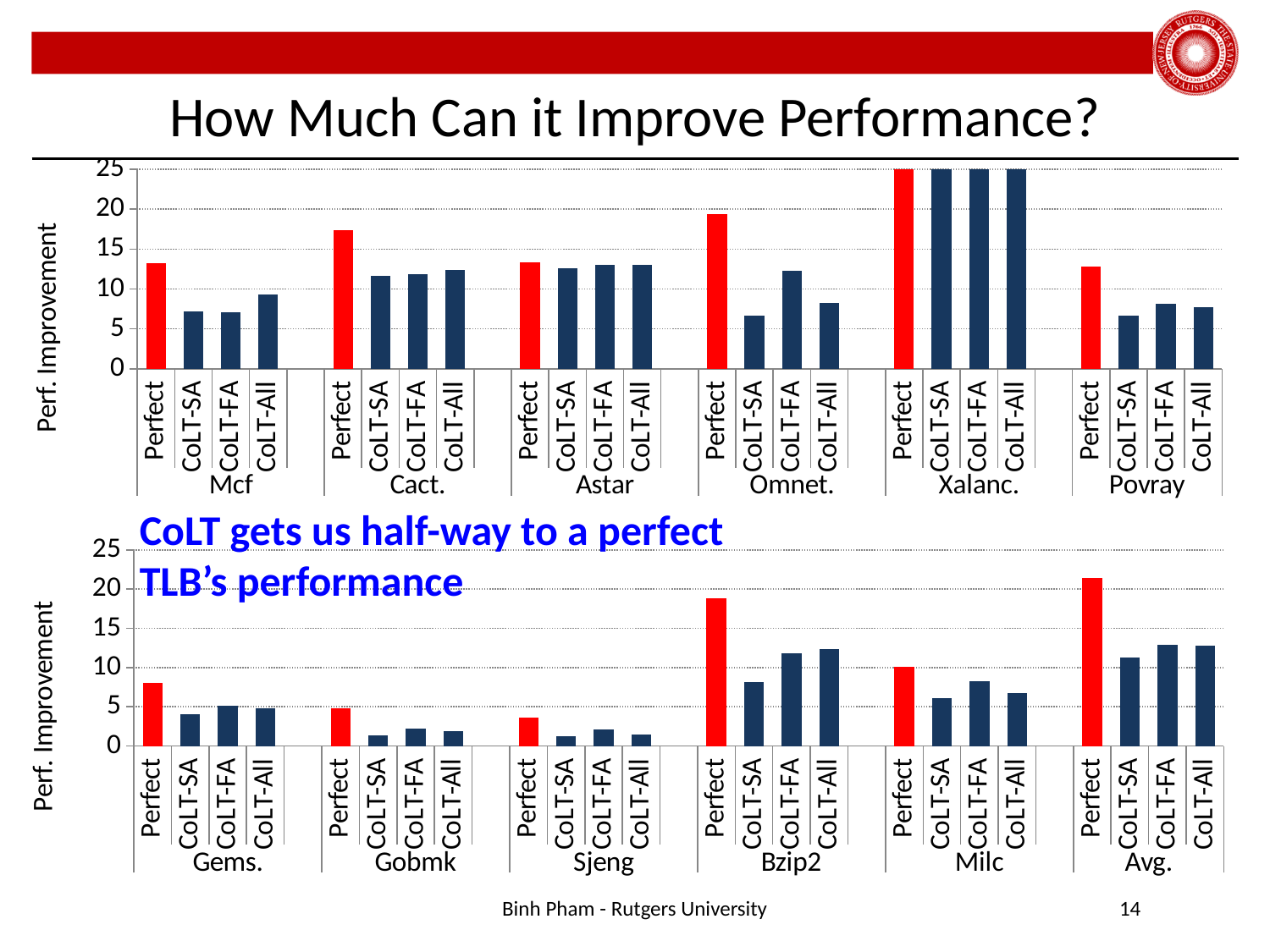

# How Much Can it Improve Performance?

### Chart

| Category |  |
|---|---|
| Perfect | 13.2 |
| CoLT-SA | 7.24 |
| CoLT-FA | 7.119999999999997 |
| CoLT-All | 9.32 |
|  | None |
| Perfect | 17.4 |
| CoLT-SA | 11.63 |
| CoLT-FA | 11.82 |
| CoLT-All | 12.42 |
|  | None |
| Perfect | 13.3 |
| CoLT-SA | 12.6 |
| CoLT-FA | 13.0 |
| CoLT-All | 13.0 |
|  | None |
| Perfect | 19.4 |
| CoLT-SA | 6.7 |
| CoLT-FA | 12.3 |
| CoLT-All | 8.200000000000001 |
|  | None |
| Perfect | 114.45 |
| CoLT-SA | 58.0 |
| CoLT-FA | 60.0 |
| CoLT-All | 63.0 |
|  | None |
| Perfect | 12.8 |
| CoLT-SA | 6.7 |
| CoLT-FA | 8.1 |
| CoLT-All | 7.7 |
CoLT gets us half-way to a perfect TLB’s performance

### Chart

| Category |  |
|---|---|
| Perfect | 8.0 |
| CoLT-SA | 4.0 |
| CoLT-FA | 5.1 |
| CoLT-All | 4.8 |
|  | None |
| Perfect | 4.8 |
| CoLT-SA | 1.4 |
| CoLT-FA | 2.2 |
| CoLT-All | 1.9 |
|  | None |
| Perfect | 3.6 |
| CoLT-SA | 1.2 |
| CoLT-FA | 2.1 |
| CoLT-All | 1.5 |
|  | None |
| Perfect | 18.8 |
| CoLT-SA | 8.1 |
| CoLT-FA | 11.8 |
| CoLT-All | 12.4 |
|  | None |
| Perfect | 10.1 |
| CoLT-SA | 6.1 |
| CoLT-FA | 8.3 |
| CoLT-All | 6.8 |
|  | None |
| Perfect | 21.44090909090908 |
| CoLT-SA | 11.24272727272727 |
| CoLT-FA | 12.89454545454546 |
| CoLT-All | 12.82181818181818 |
Binh Pham - Rutgers University
14